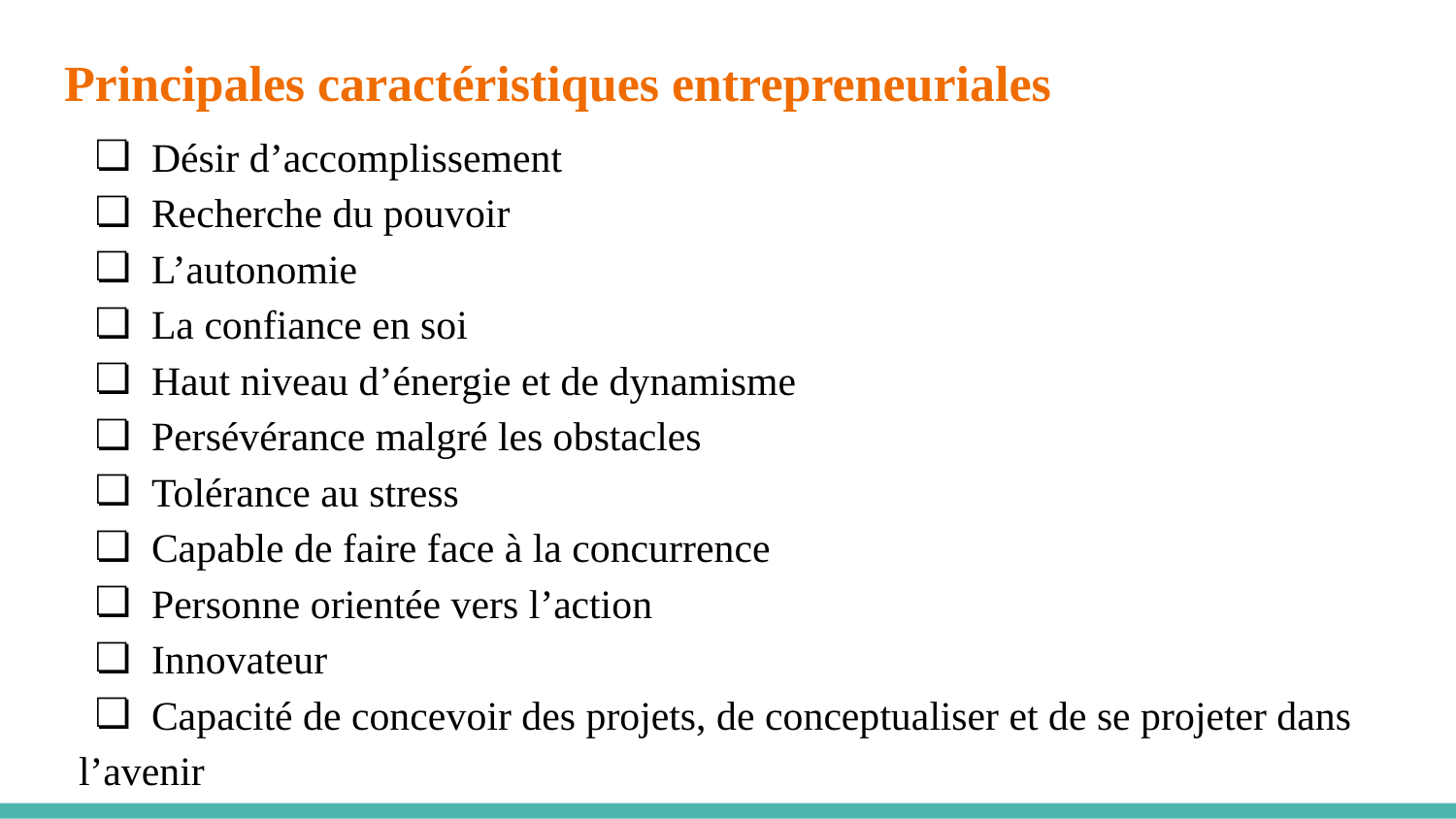

# Principales caractéristiques entrepreneuriales
Désir d’accomplissement
Recherche du pouvoir
L’autonomie
La confiance en soi
Haut niveau d’énergie et de dynamisme
Persévérance malgré les obstacles
Tolérance au stress
Capable de faire face à la concurrence
Personne orientée vers l’action
Innovateur
Capacité de concevoir des projets, de conceptualiser et de se projeter dans
l’avenir